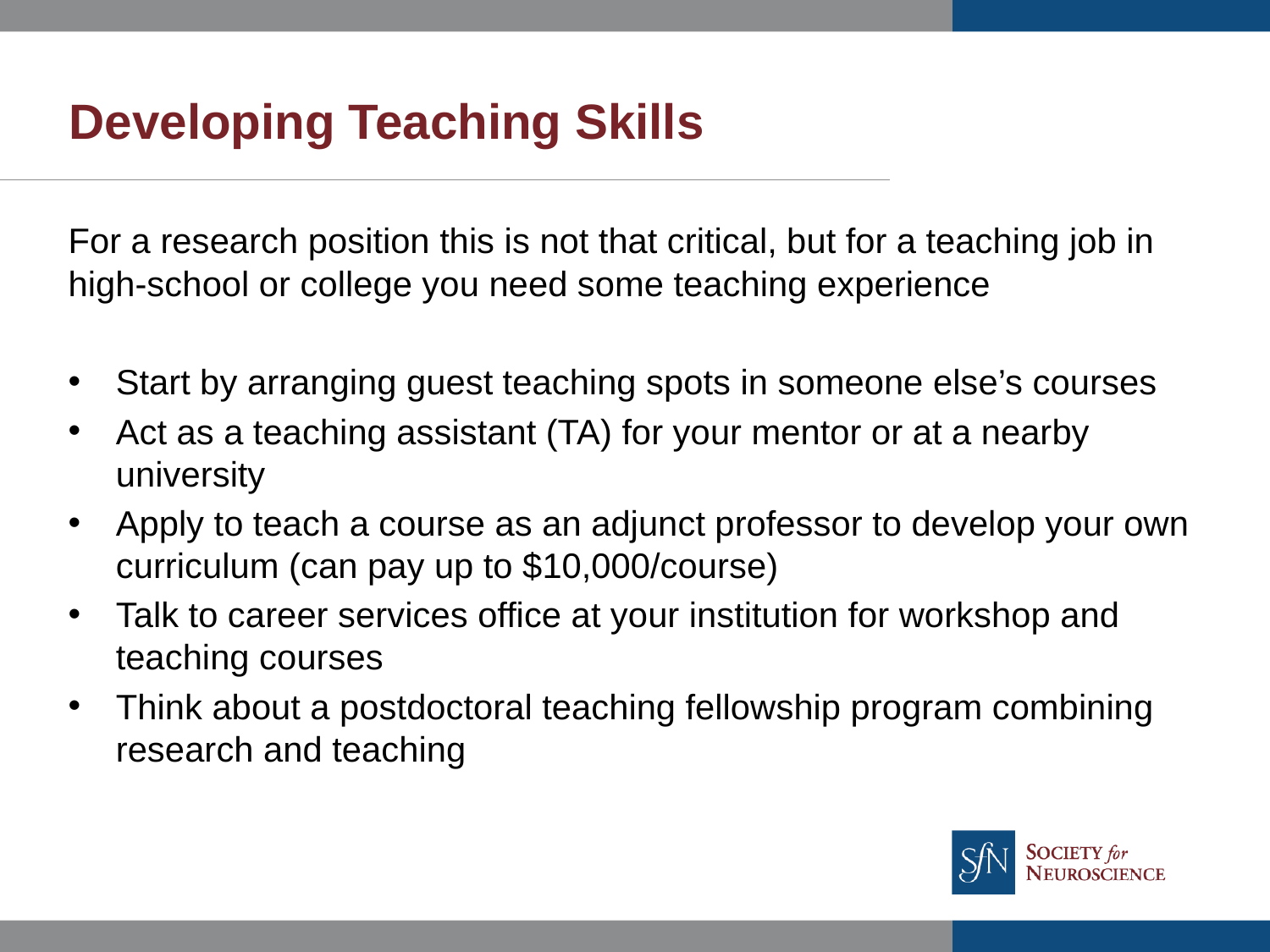

# Developing Teaching Skills
For a research position this is not that critical, but for a teaching job in high-school or college you need some teaching experience

Start by arranging guest teaching spots in someone else’s courses
Act as a teaching assistant (TA) for your mentor or at a nearby university
Apply to teach a course as an adjunct professor to develop your own curriculum (can pay up to $10,000/course)
Talk to career services office at your institution for workshop and teaching courses
Think about a postdoctoral teaching fellowship program combining research and teaching